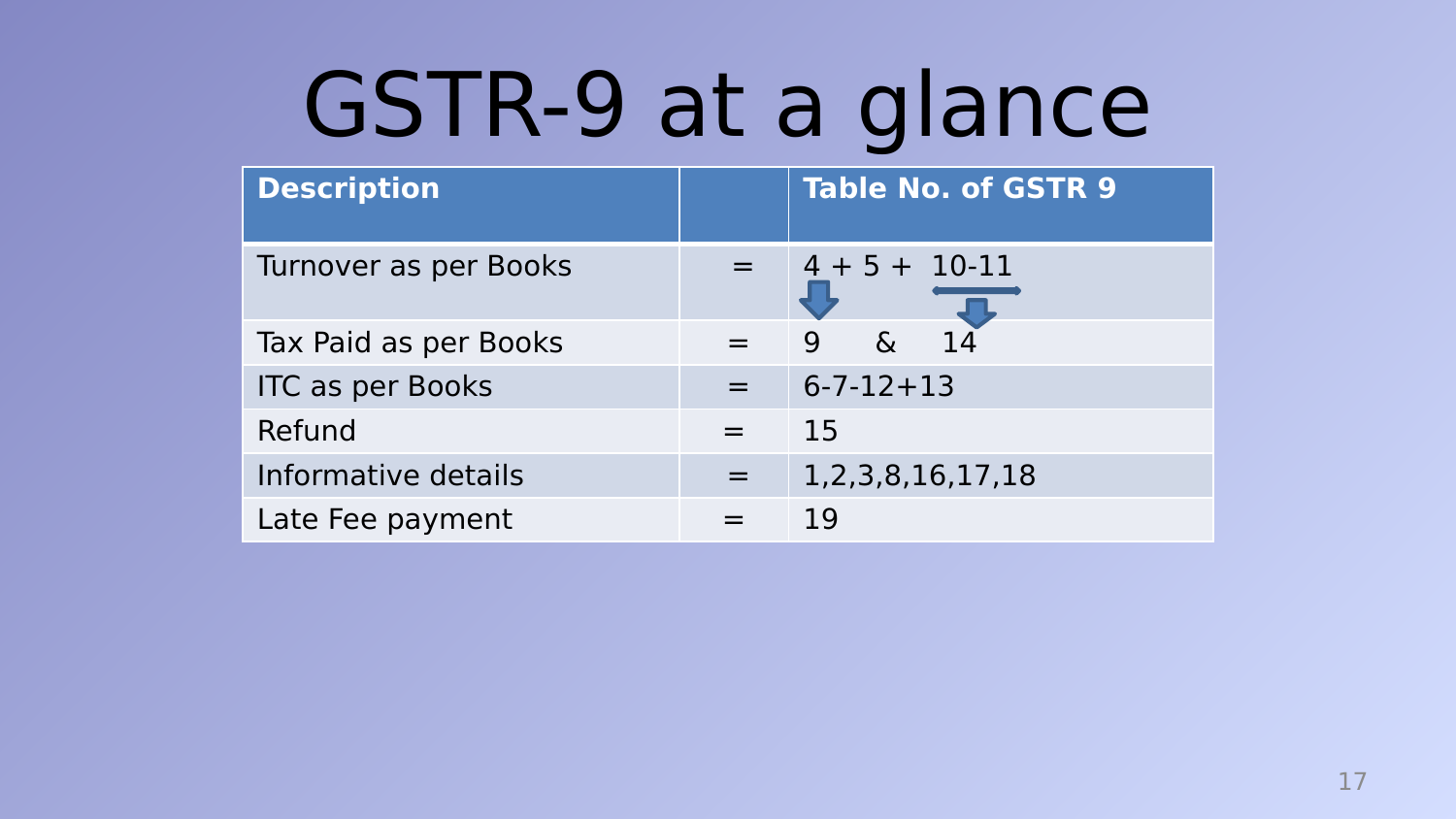

# GSTR-9 at a glance
| Description |  | Table No. of GSTR 9 |
| --- | --- | --- |
| Turnover as per Books | = | 4 + 5 + 10-11 |
| Tax Paid as per Books | = | 9 & 14 |
| ITC as per Books | = | 6-7-12+13 |
| Refund | = | 15 |
| Informative details | = | 1,2,3,8,16,17,18 |
| Late Fee payment | = | 19 |

17